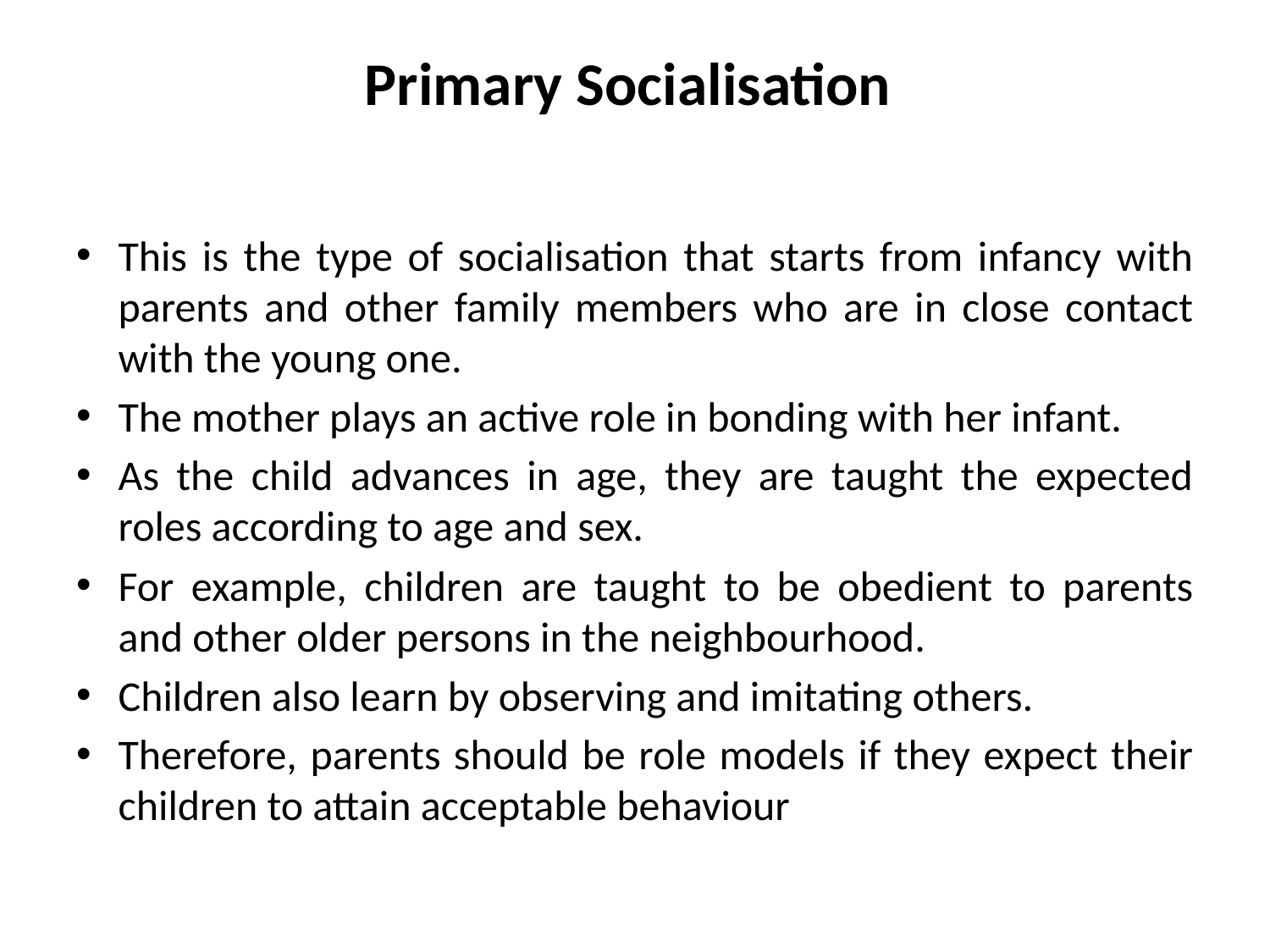

# Primary Socialisation
This is the type of socialisation that starts from infancy with parents and other family members who are in close contact with the young one.
The mother plays an active role in bonding with her infant.
As the child advances in age, they are taught the expected roles according to age and sex.
For example, children are taught to be obedient to parents and other older persons in the neighbourhood.
Children also learn by observing and imitating others.
Therefore, parents should be role models if they expect their children to attain acceptable behaviour